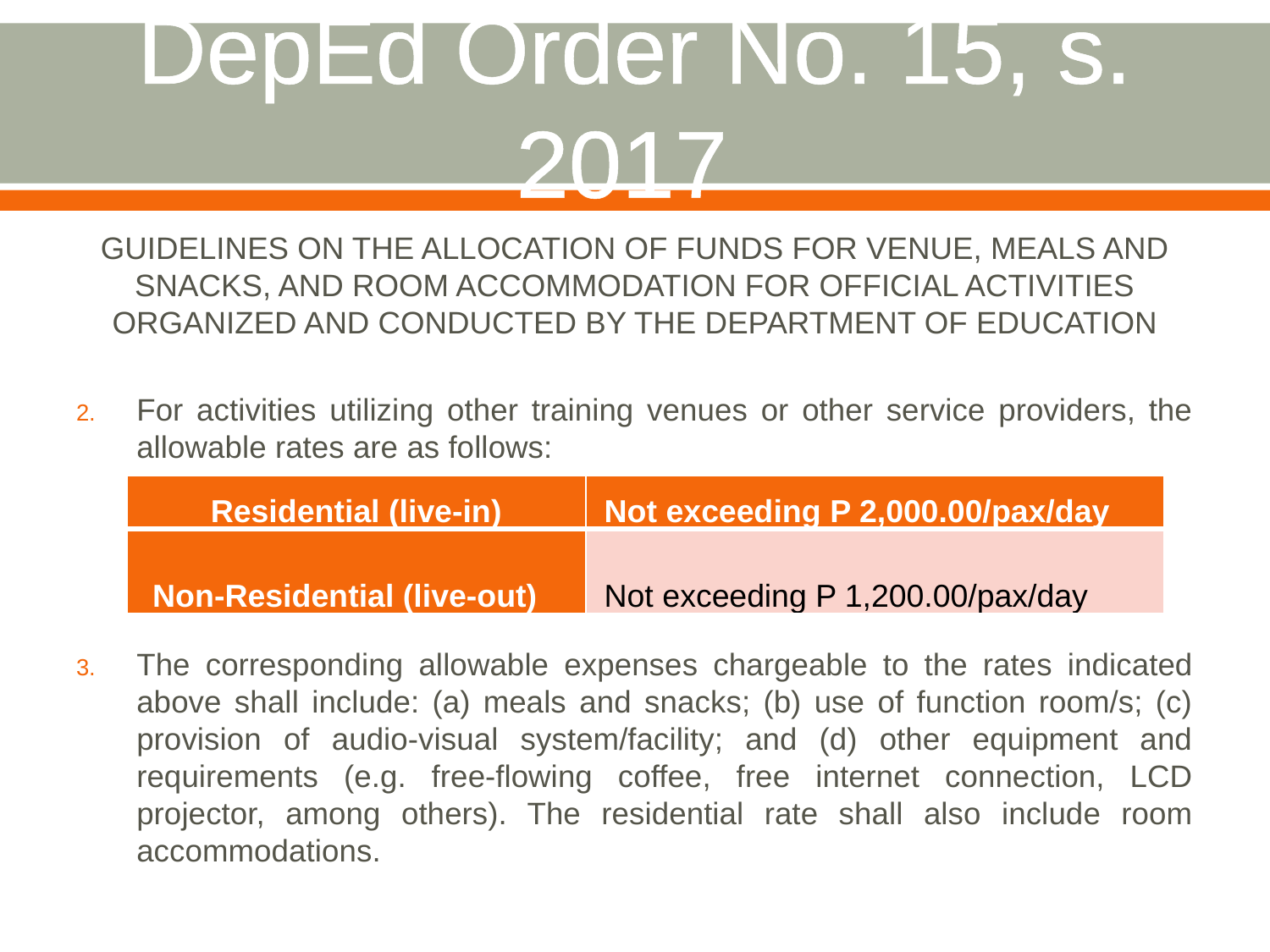

# DepEd Order No. 15, s. 2017
GUIDELINES ON THE ALLOCATION OF FUNDS FOR VENUE, MEALS AND SNACKS, AND ROOM ACCOMMODATION FOR OFFICIAL ACTIVITIES ORGANIZED AND CONDUCTED BY THE DEPARTMENT OF EDUCATION

For activities utilizing other training venues or other service providers, the allowable rates are as follows:

The corresponding allowable expenses chargeable to the rates indicated above shall include: (a) meals and snacks; (b) use of function room/s; (c) provision of audio-visual system/facility; and (d) other equipment and requirements (e.g. free-flowing coffee, free internet connection, LCD projector, among others). The residential rate shall also include room accommodations.

| Residential (live-in) | Not exceeding P 2,000.00/pax/day |
| --- | --- |
| Non-Residential (live-out) | Not exceeding P 1,200.00/pax/day |